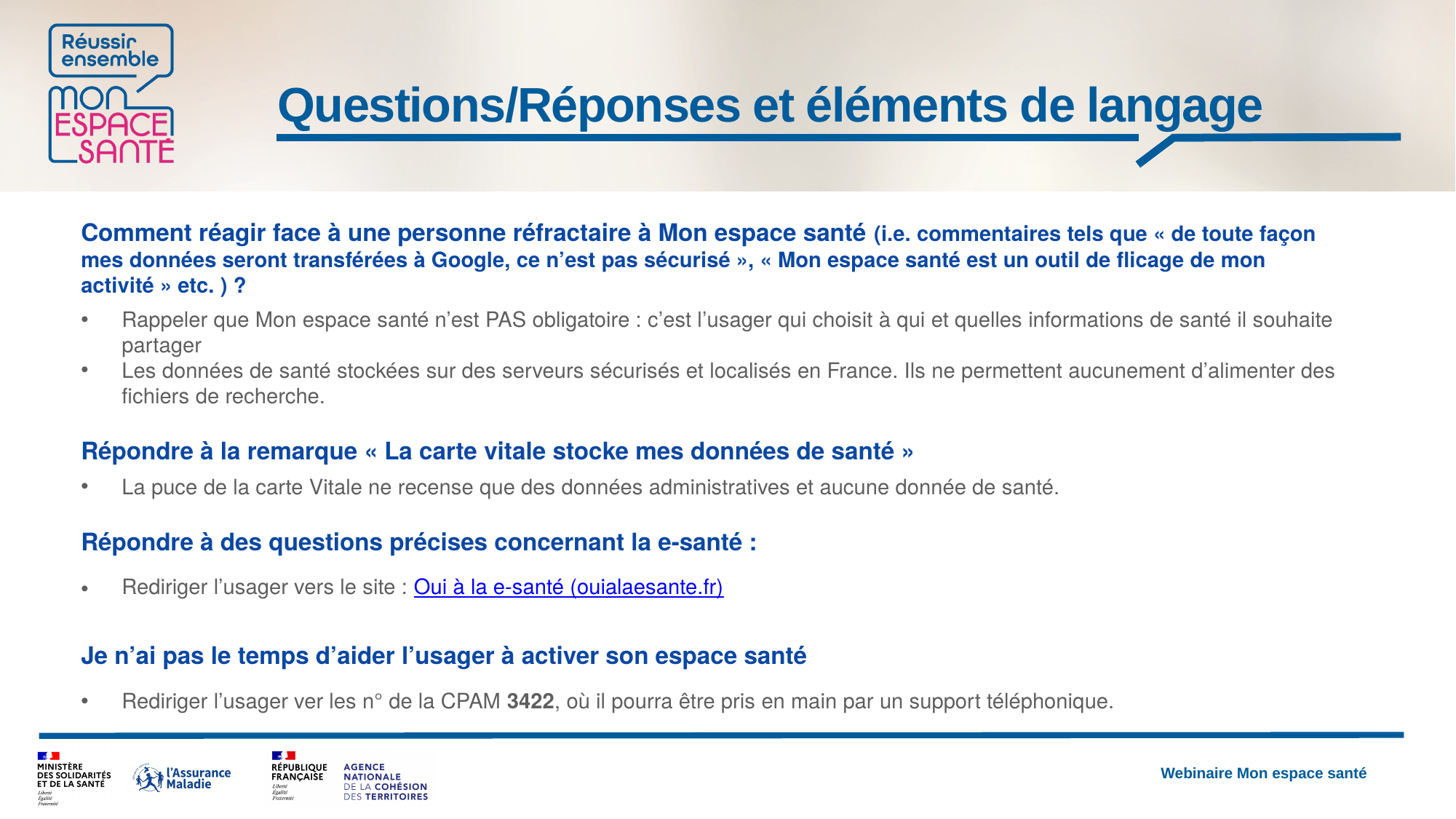

# Questions/Réponses et éléments de langage

Comment réagir face à une personne réfractaire à Mon espace santé (i.e. commentaires tels que « de toute façon mes données seront transférées à Google, ce n’est pas sécurisé », « Mon espace santé est un outil de flicage de mon activité » etc. ) ?
Rappeler que Mon espace santé n’est PAS obligatoire : c’est l’usager qui choisit à qui et quelles informations de santé il souhaite partager
Les données de santé stockées sur des serveurs sécurisés et localisés en France. Ils ne permettent aucunement d’alimenter des fichiers de recherche.
Répondre à la remarque « La carte vitale stocke mes données de santé »
La puce de la carte Vitale ne recense que des données administratives et aucune donnée de santé.
Répondre à des questions précises concernant la e-santé :
Rediriger l’usager vers le site : Oui à la e-santé (ouialaesante.fr)
Je n’ai pas le temps d’aider l’usager à activer son espace santé
Rediriger l’usager ver les n° de la CPAM 3422, où il pourra être pris en main par un support téléphonique.

Webinaire Mon espace santé